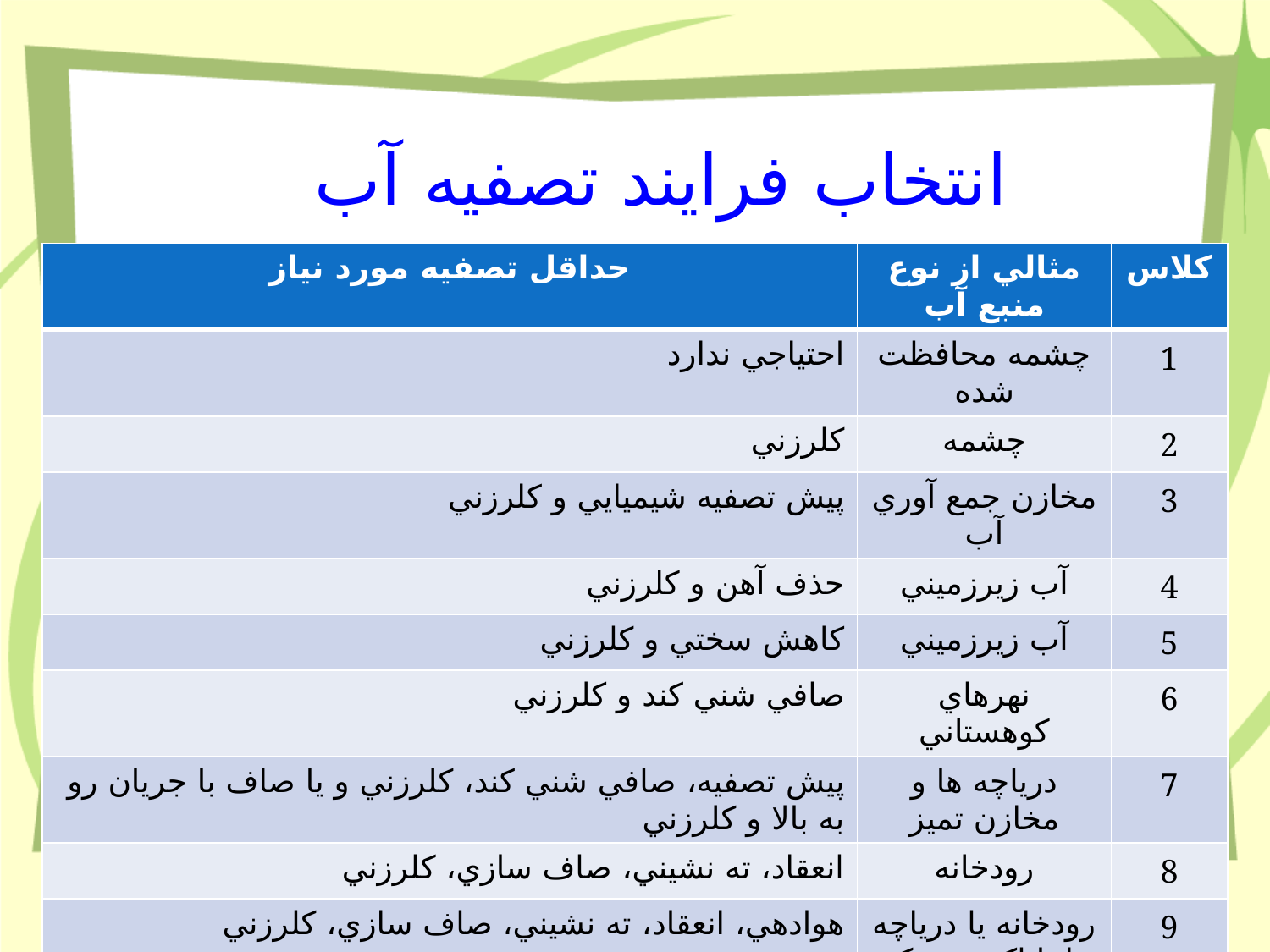

انتخاب فرايند تصفيه آب
| حداقل تصفيه مورد نياز | مثالي از نوع منبع آب | كلاس |
| --- | --- | --- |
| احتياجي ندارد | چشمه محافظت شده | 1 |
| كلرزني | چشمه | 2 |
| پيش تصفيه شيميايي و كلرزني | مخازن جمع آوري آب | 3 |
| حذف آهن و كلرزني | آب زيرزميني | 4 |
| كاهش سختي و كلرزني | آب زيرزميني | 5 |
| صافي شني كند و كلرزني | نهرهاي كوهستاني | 6 |
| پيش تصفيه،‌ صافي شني كند، كلرزني و يا صاف با جريان رو به بالا و كلرزني | درياچه ها و مخازن تميز | 7 |
| انعقاد، ته نشيني، صاف سازي، كلرزني | رودخانه | 8 |
| هوادهي، انعقاد،‌ ته نشيني، صاف سازي،‌ كلرزني | رودخانه يا درياچه ها با اكسيژن كم | 9 |
| پيش تصفيه انعقاد،‌ ته نشيني، صاف سازي، كلرزني | رودخانه هاي بسيار كدر | 10 |
| انعقاد،‌ ته نشيني، صاف سازي، كاهش سختي، كلرزني | رودخانه | 11 |